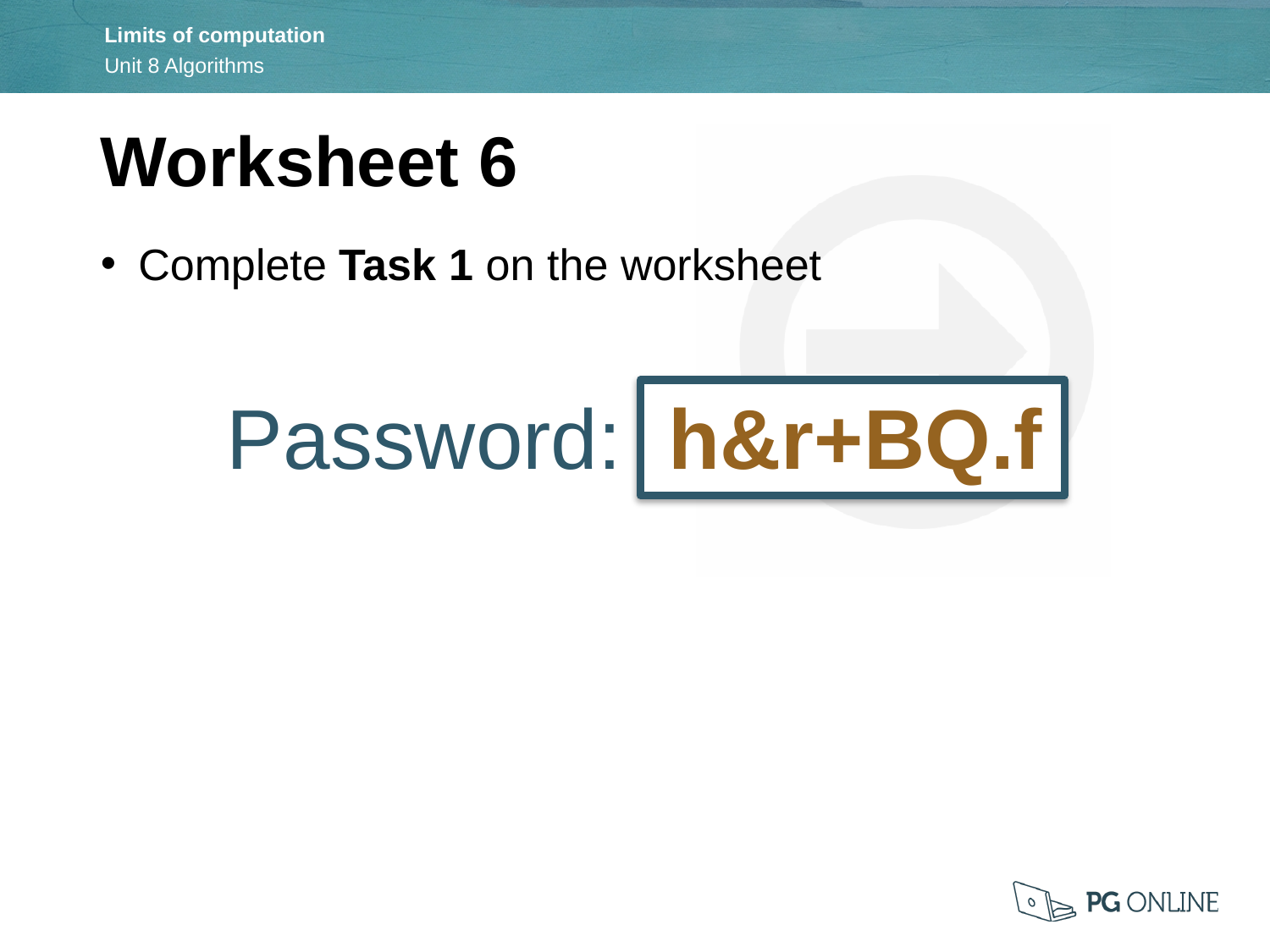

Worksheet 6
Complete Task 1 on the worksheet
Password:  h&r+BQ.f